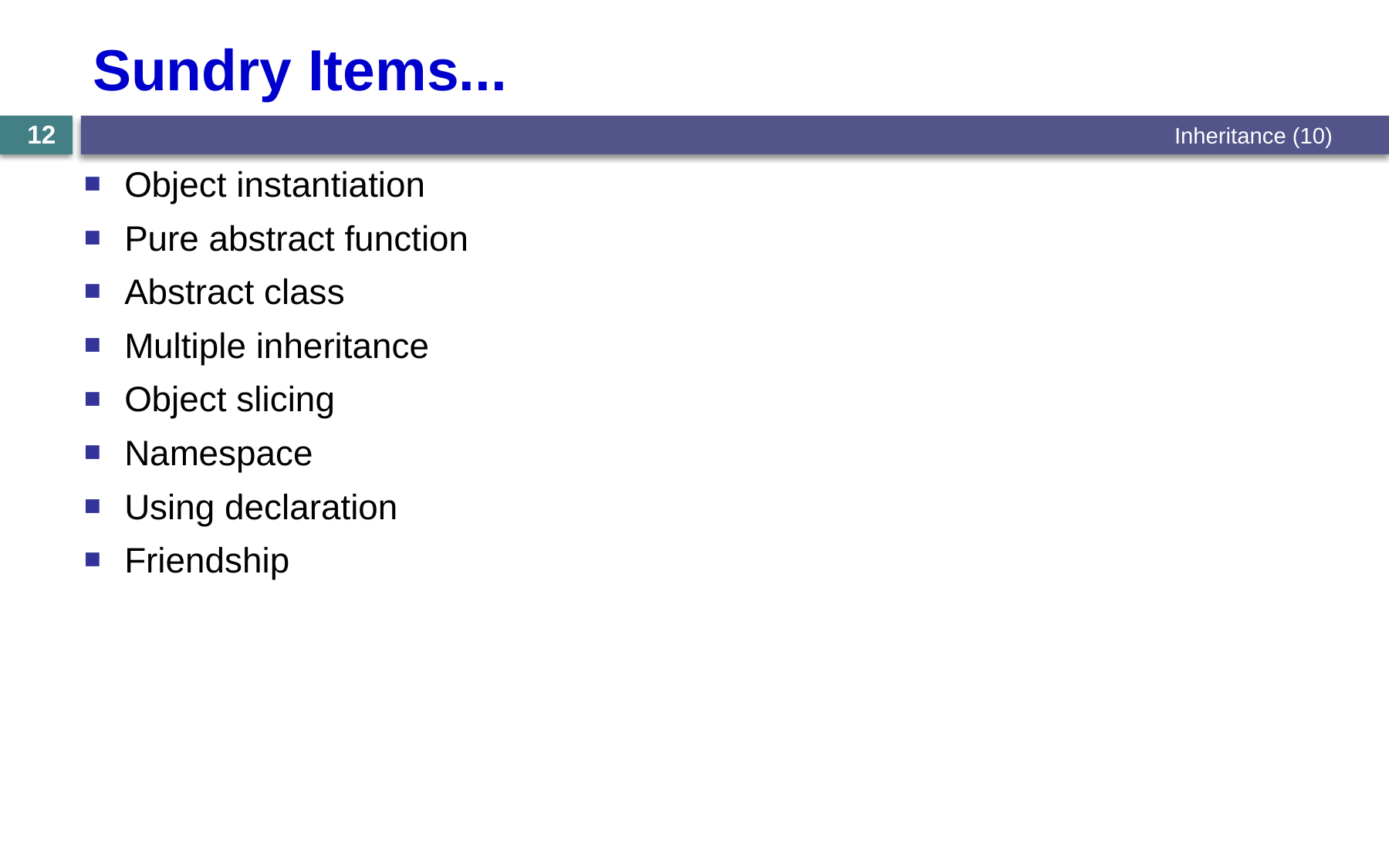

# Sundry Items...
Inheritance (10)
12
Object instantiation
Pure abstract function
Abstract class
Multiple inheritance
Object slicing
Namespace
Using declaration
Friendship